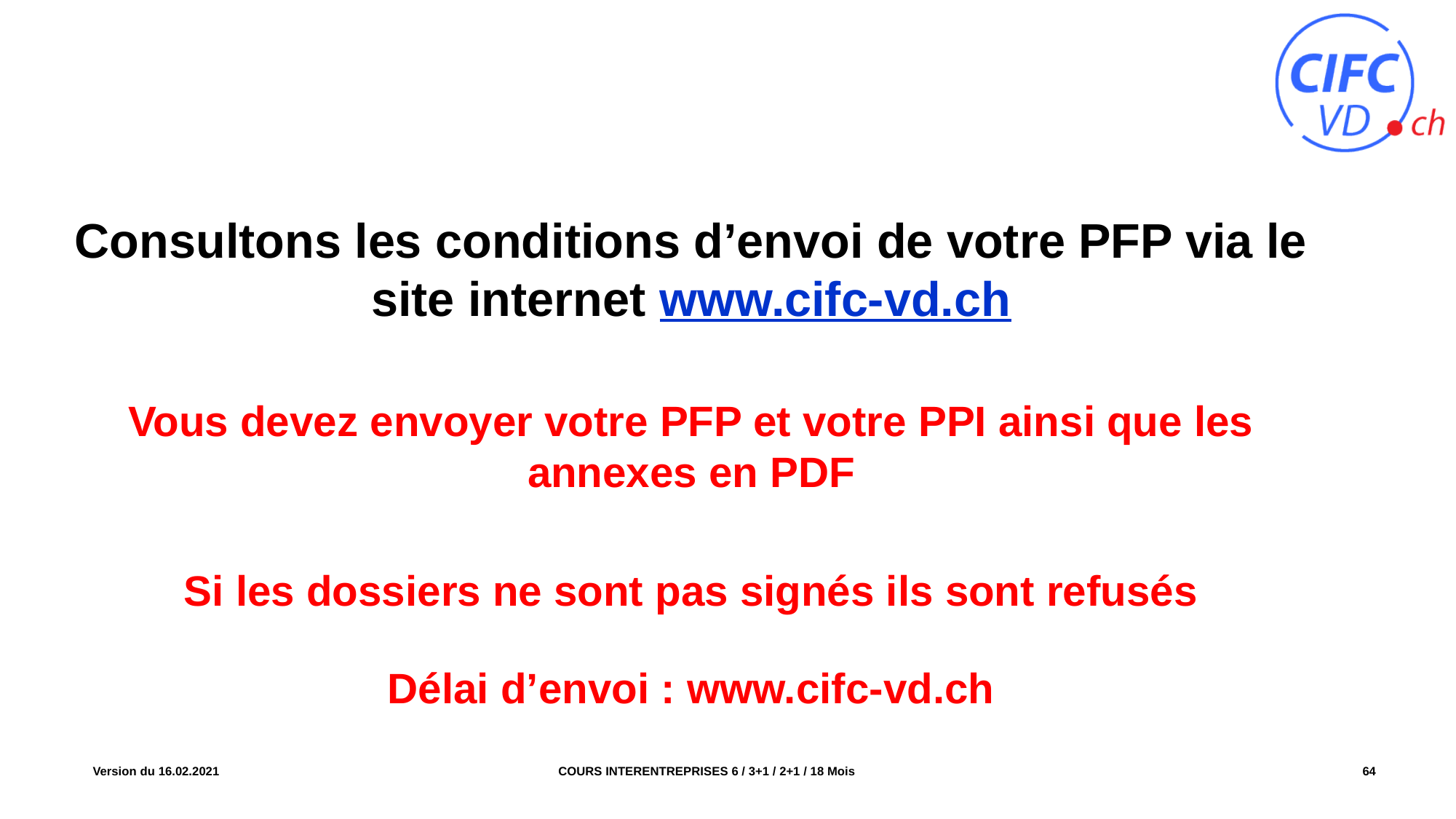

Consultons les conditions d’envoi de votre PFP via le site internet www.cifc-vd.ch

Vous devez envoyer votre PFP et votre PPI ainsi que les annexes en PDF

Si les dossiers ne sont pas signés ils sont refusés

Délai d’envoi : www.cifc-vd.ch

COURS INTERENTREPRISES 6 / 3+1 / 2+1 / 18 Mois
Version du 16.02.2021
64